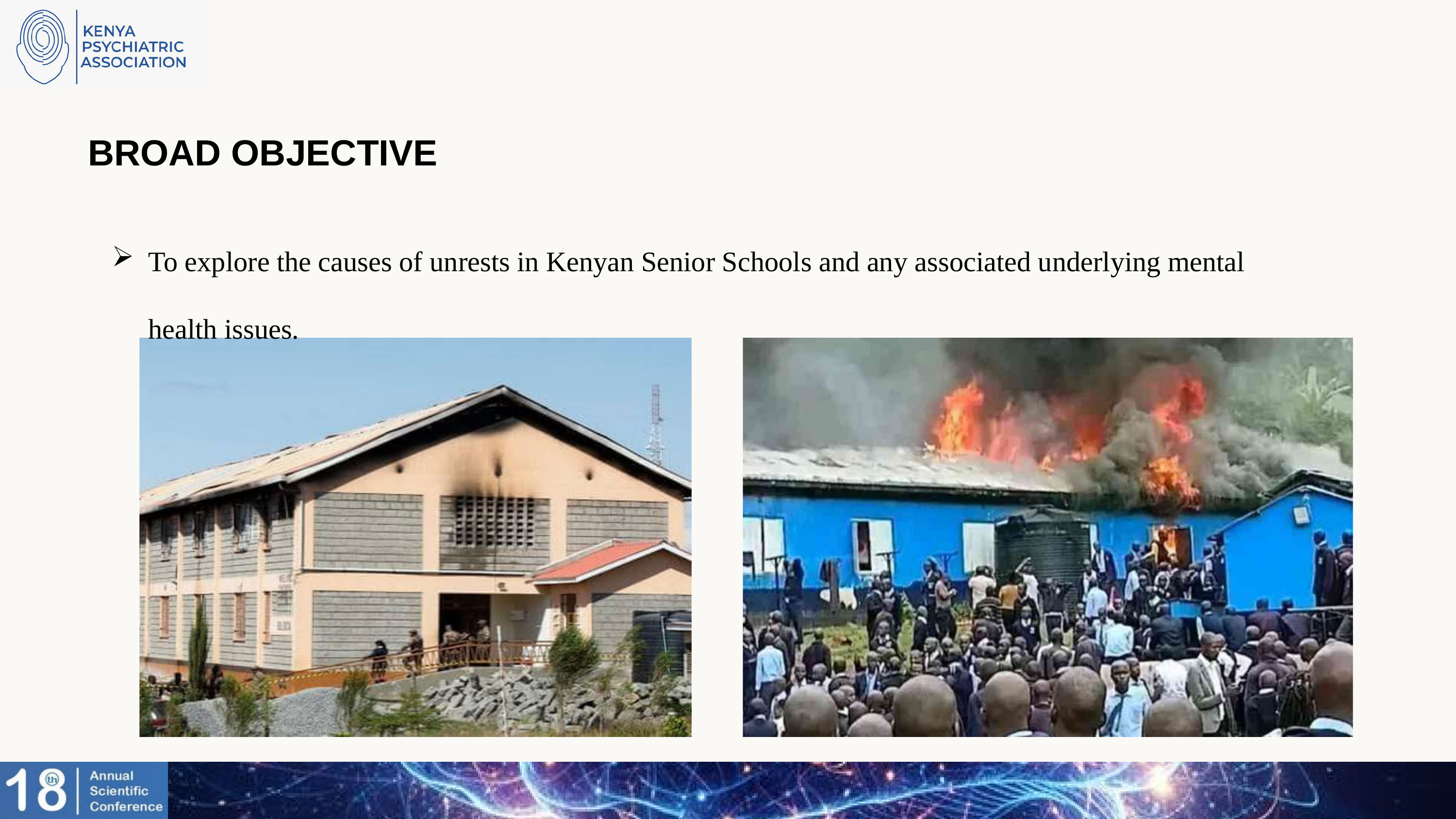

BROAD OBJECTIVE
To explore the causes of unrests in Kenyan Senior Schools and any associated underlying mental health issues.